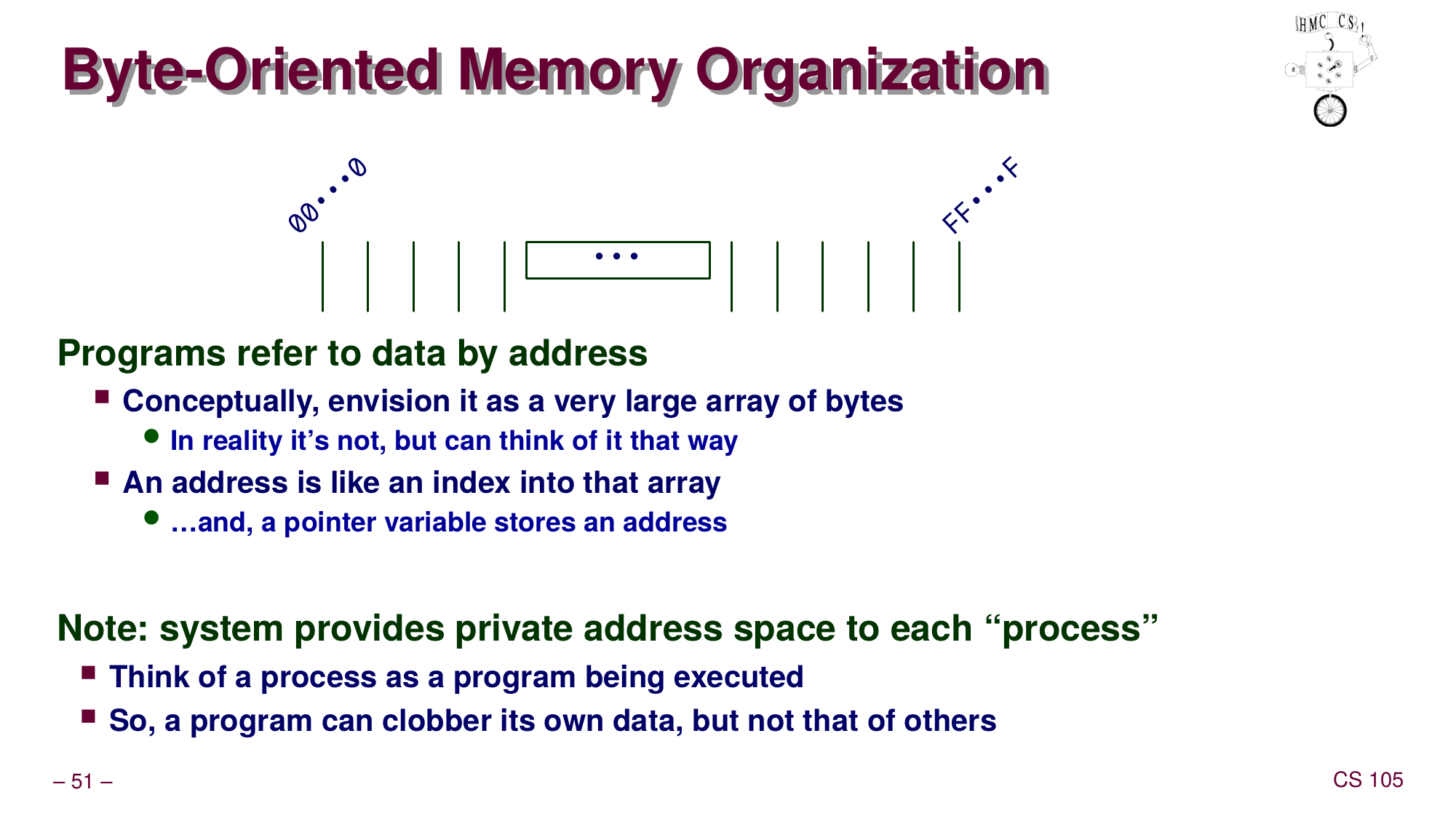

# Byte-Oriented Memory Organization

Programs refer to data by address
Conceptually, envision it as a very large array of bytes
In reality it’s not, but can think of it that way
An address is like an index into that array
…and, a pointer variable stores an address

Note: system provides private address space to each “process”
Think of a process as a program being executed
So, a program can clobber its own data, but not that of others
00•••0
FF•••F
• • •